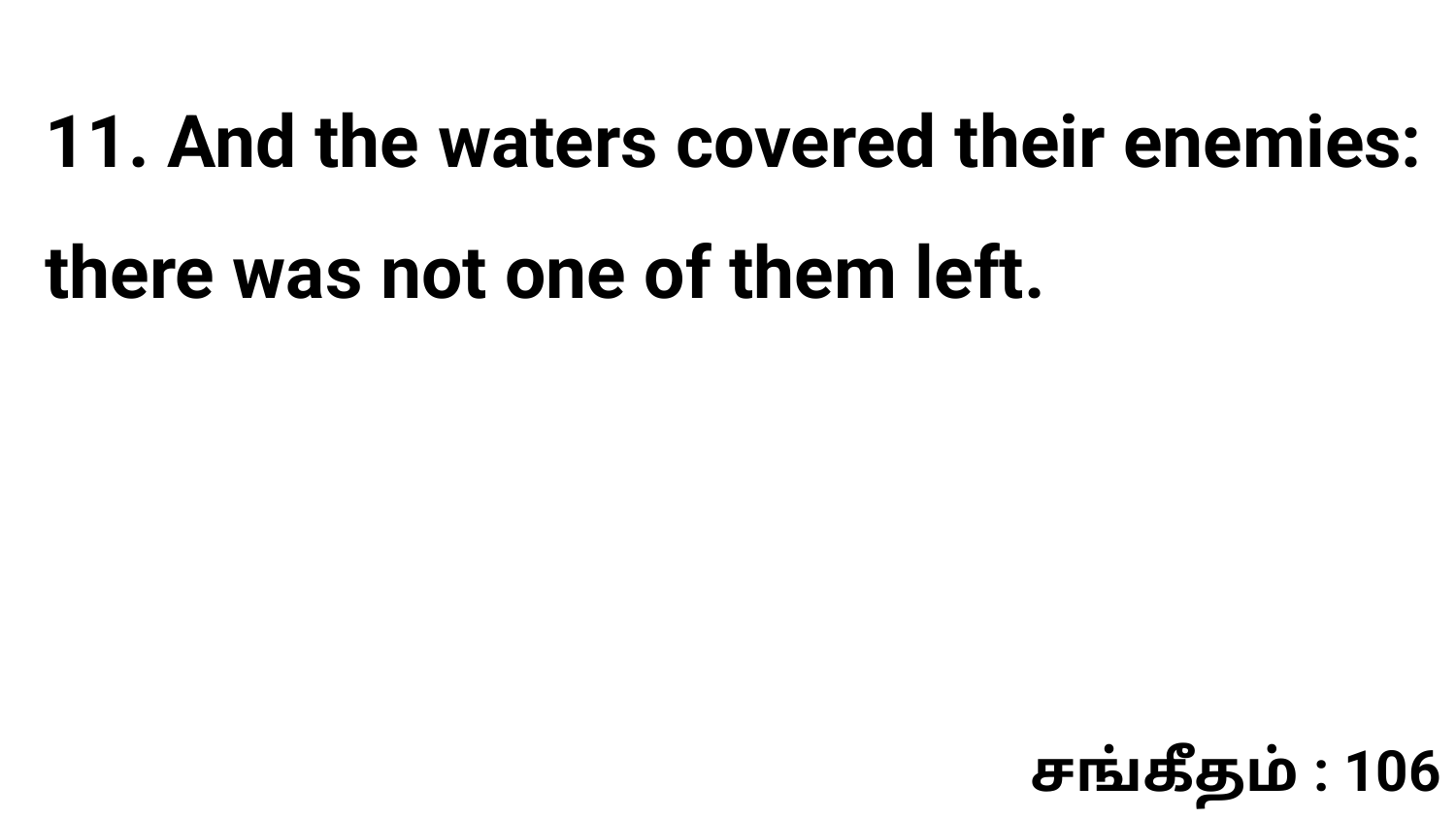

11. And the waters covered their enemies: there was not one of them left.
சங்கீதம் : 106